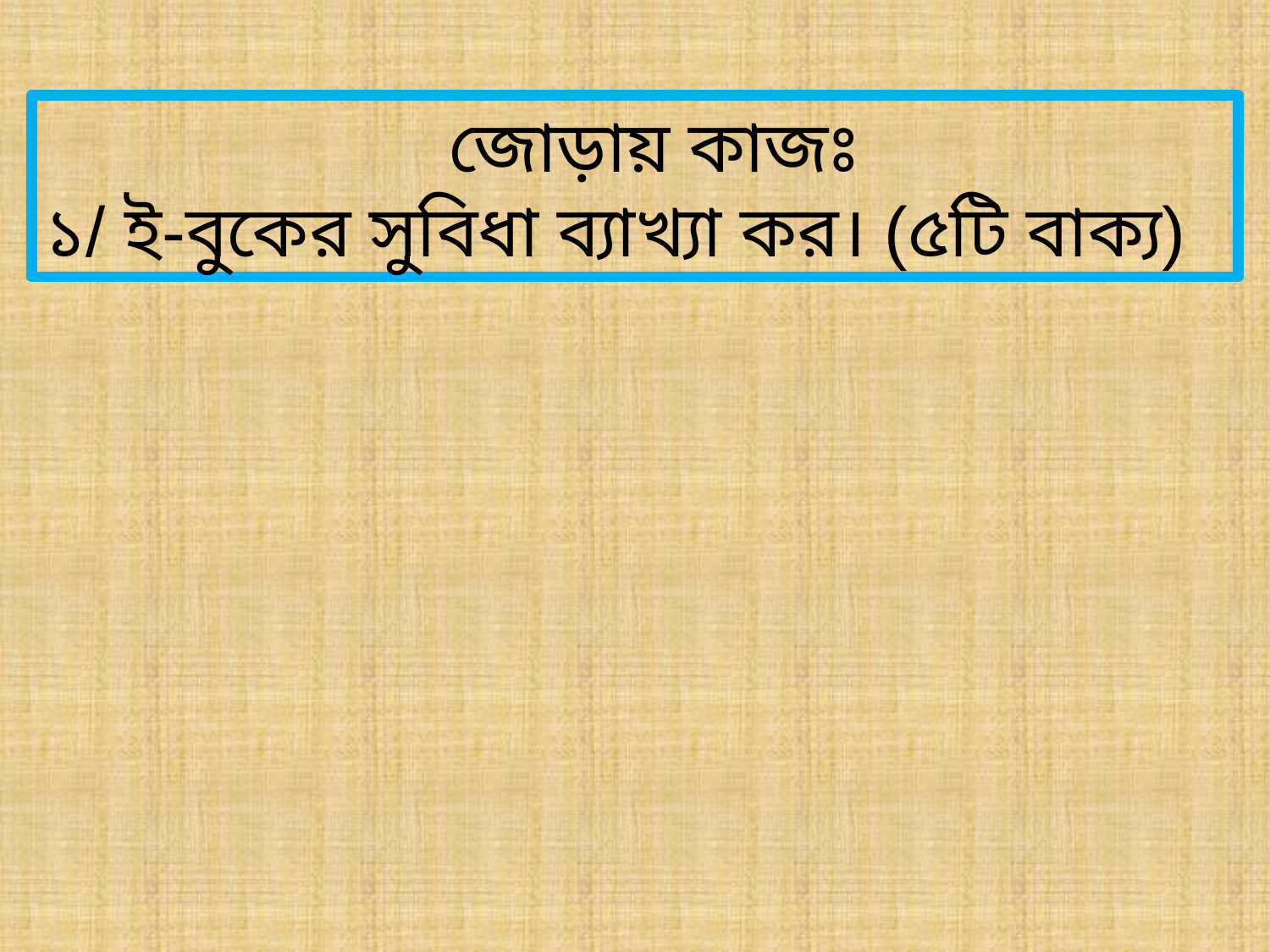

জোড়ায় কাজঃ
১/ ই-বুকের সুবিধা ব্যাখ্যা কর। (৫টি বাক্য)